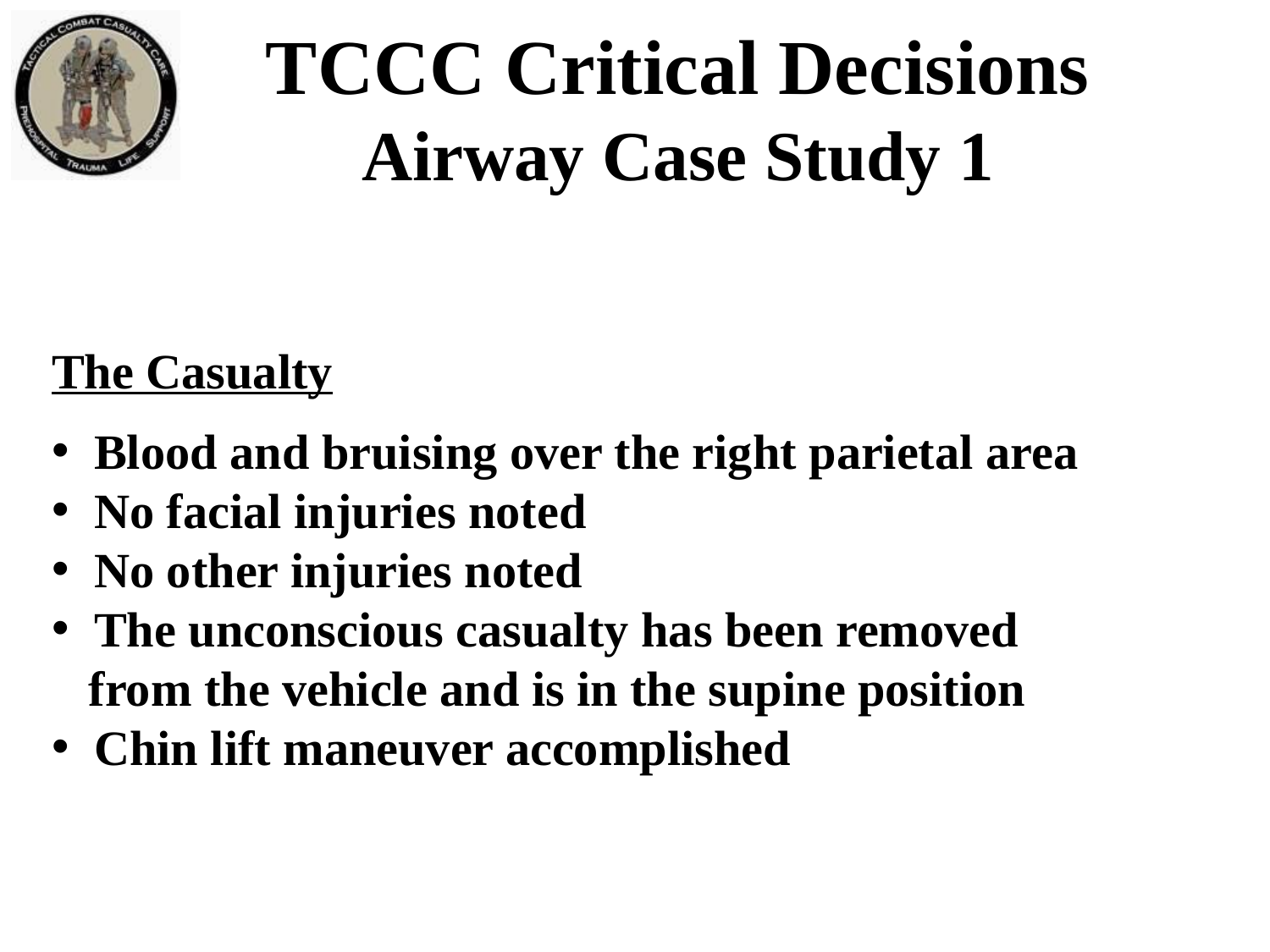

TCCC Critical Decisions
Airway Case Study 1
The Casualty

 Blood and bruising over the right parietal area
 No facial injuries noted
 No other injuries noted
 The unconscious casualty has been removed
   from the vehicle and is in the supine position
 Chin lift maneuver accomplished